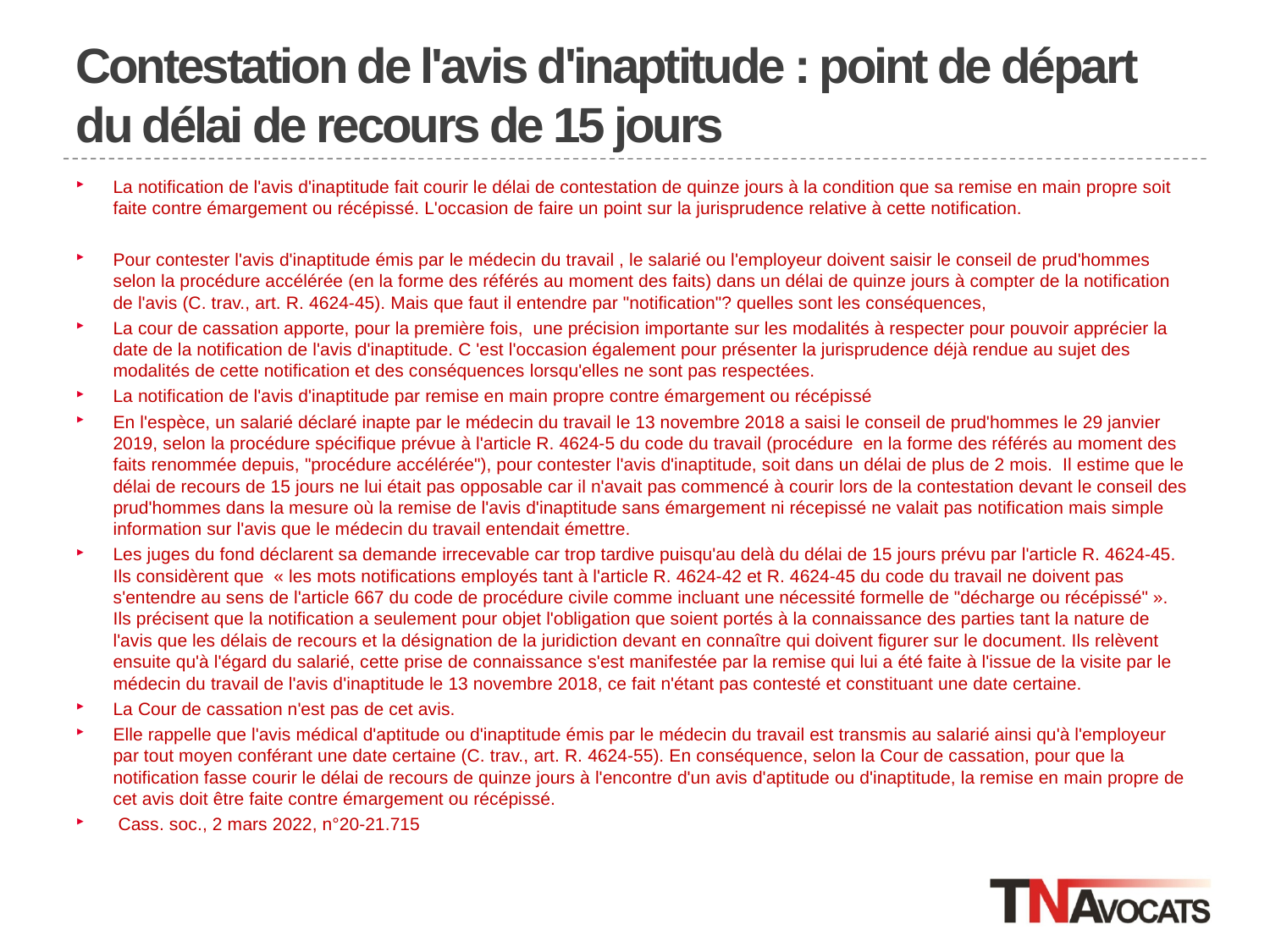

# Contestation de l'avis d'inaptitude : point de départ du délai de recours de 15 jours
La notification de l'avis d'inaptitude fait courir le délai de contestation de quinze jours à la condition que sa remise en main propre soit faite contre émargement ou récépissé. L'occasion de faire un point sur la jurisprudence relative à cette notification.

Pour contester l'avis d'inaptitude émis par le médecin du travail , le salarié ou l'employeur doivent saisir le conseil de prud'hommes selon la procédure accélérée (en la forme des référés au moment des faits) dans un délai de quinze jours à compter de la notification de l'avis (C. trav., art. R. 4624-45). Mais que faut il entendre par "notification"? quelles sont les conséquences,
La cour de cassation apporte, pour la première fois,  une précision importante sur les modalités à respecter pour pouvoir apprécier la date de la notification de l'avis d'inaptitude. C 'est l'occasion également pour présenter la jurisprudence déjà rendue au sujet des modalités de cette notification et des conséquences lorsqu'elles ne sont pas respectées.
La notification de l'avis d'inaptitude par remise en main propre contre émargement ou récépissé
En l'espèce, un salarié déclaré inapte par le médecin du travail le 13 novembre 2018 a saisi le conseil de prud'hommes le 29 janvier 2019, selon la procédure spécifique prévue à l'article R. 4624-5 du code du travail (procédure  en la forme des référés au moment des faits renommée depuis, "procédure accélérée"), pour contester l'avis d'inaptitude, soit dans un délai de plus de 2 mois.  Il estime que le délai de recours de 15 jours ne lui était pas opposable car il n'avait pas commencé à courir lors de la contestation devant le conseil des prud'hommes dans la mesure où la remise de l'avis d'inaptitude sans émargement ni récepissé ne valait pas notification mais simple information sur l'avis que le médecin du travail entendait émettre.
Les juges du fond déclarent sa demande irrecevable car trop tardive puisqu'au delà du délai de 15 jours prévu par l'article R. 4624-45. Ils considèrent que  « les mots notifications employés tant à l'article R. 4624-42 et R. 4624-45 du code du travail ne doivent pas s'entendre au sens de l'article 667 du code de procédure civile comme incluant une nécessité formelle de "décharge ou récépissé" ».   Ils précisent que la notification a seulement pour objet l'obligation que soient portés à la connaissance des parties tant la nature de l'avis que les délais de recours et la désignation de la juridiction devant en connaître qui doivent figurer sur le document. Ils relèvent ensuite qu'à l'égard du salarié, cette prise de connaissance s'est manifestée par la remise qui lui a été faite à l'issue de la visite par le médecin du travail de l'avis d'inaptitude le 13 novembre 2018, ce fait n'étant pas contesté et constituant une date certaine.
La Cour de cassation n'est pas de cet avis.
Elle rappelle que l'avis médical d'aptitude ou d'inaptitude émis par le médecin du travail est transmis au salarié ainsi qu'à l'employeur par tout moyen conférant une date certaine (C. trav., art. R. 4624-55). En conséquence, selon la Cour de cassation, pour que la  notification fasse courir le délai de recours de quinze jours à l'encontre d'un avis d'aptitude ou d'inaptitude, la remise en main propre de cet avis doit être faite contre émargement ou récépissé.
 Cass. soc., 2 mars 2022, n°20-21.715